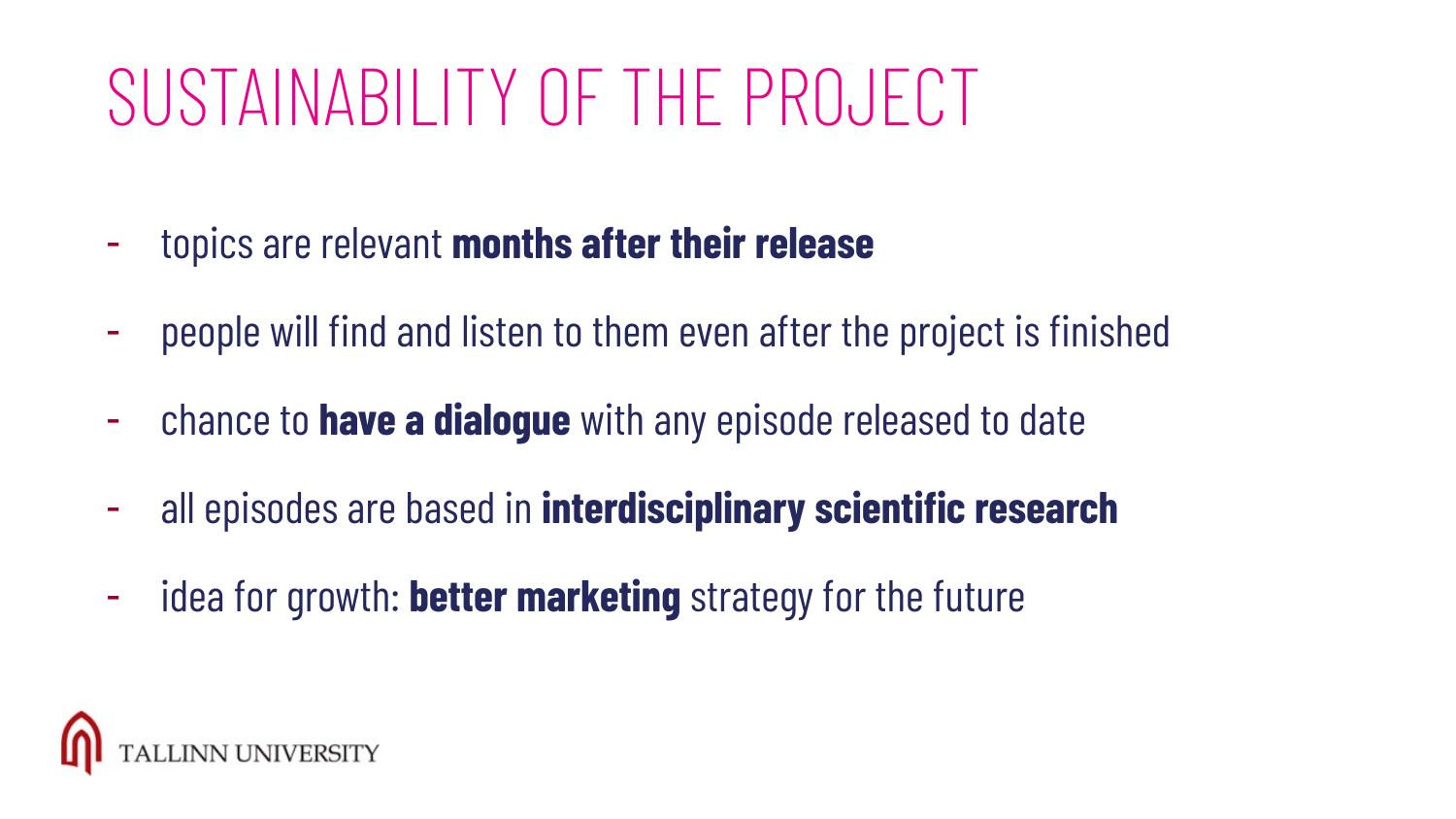

# SUSTAINABILITY OF THE PROJECT
topics are relevant months after their release
people will find and listen to them even after the project is finished
chance to have a dialogue with any episode released to date
all episodes are based in interdisciplinary scientific research
idea for growth: better marketing strategy for the future